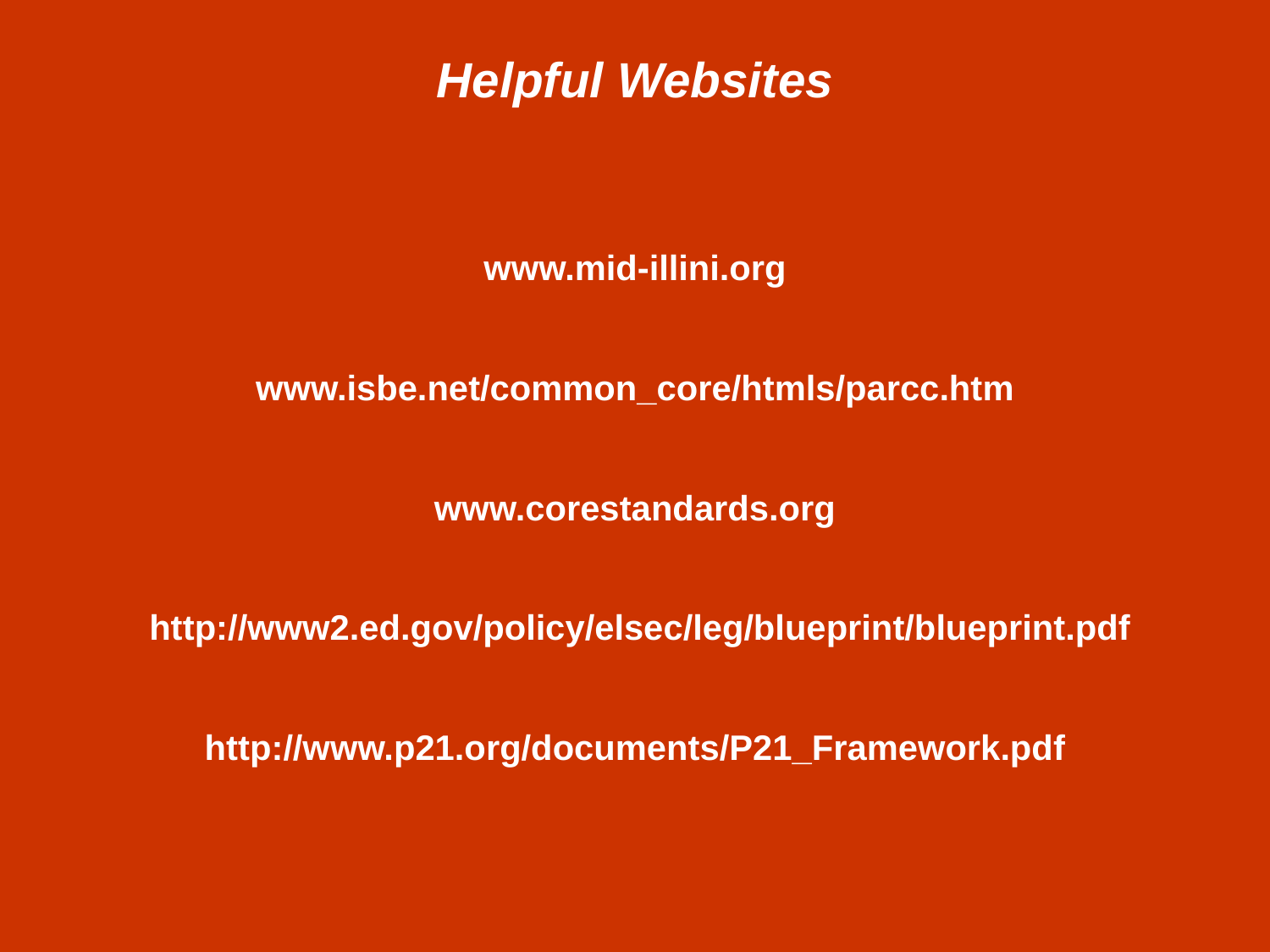

Helpful Websites

www.mid-illini.org

www.isbe.net/common_core/htmls/parcc.htm

www.corestandards.org

 http://www2.ed.gov/policy/elsec/leg/blueprint/blueprint.pdf

http://www.p21.org/documents/P21_Framework.pdf